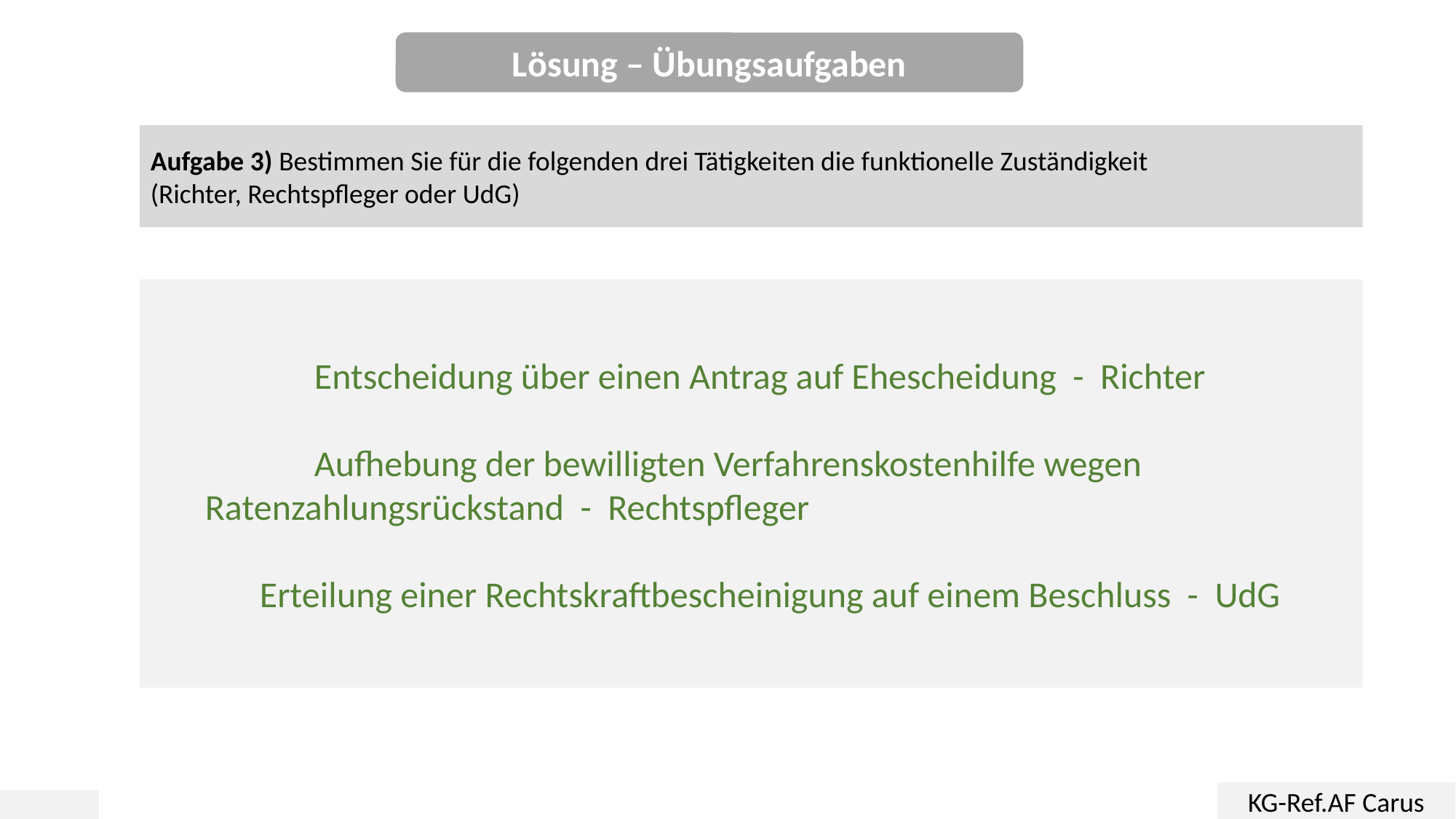

Lösung – Übungsaufgaben
Aufgabe 3) Bestimmen Sie für die folgenden drei Tätigkeiten die funktionelle Zuständigkeit
(Richter, Rechtspfleger oder UdG)

	Entscheidung über einen Antrag auf Ehescheidung  -  Richter

	Aufhebung der bewilligten Verfahrenskostenhilfe wegen 	Ratenzahlungsrückstand  -  Rechtspfleger

	Erteilung einer Rechtskraftbescheinigung auf einem Beschluss  -  UdG
KG-Ref.AF Carus